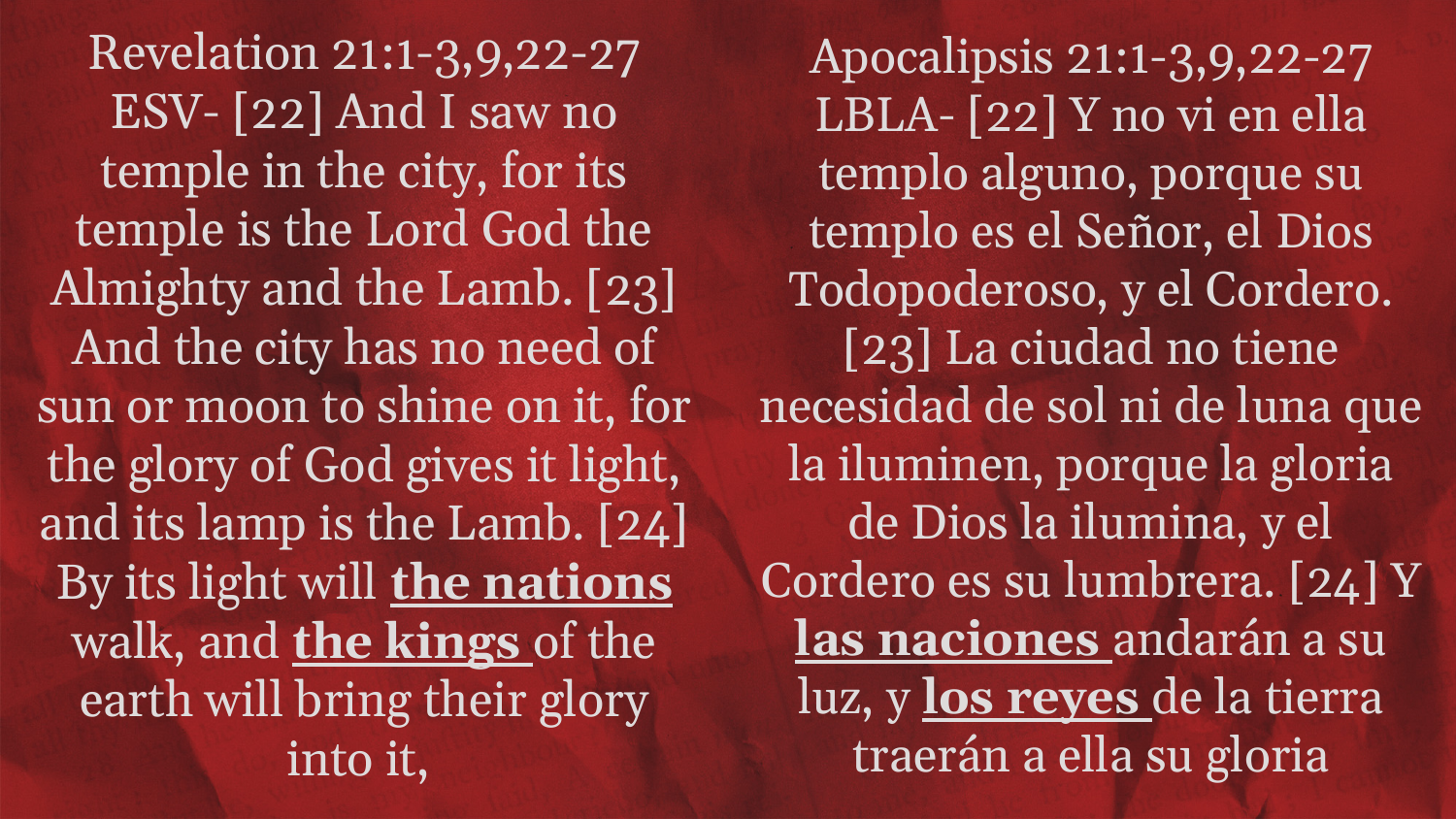

Revelation 21:1-3,9,22-27 ESV- [22] And I saw no temple in the city, for its temple is the Lord God the Almighty and the Lamb. [23] And the city has no need of sun or moon to shine on it, for the glory of God gives it light, and its lamp is the Lamb. [24] By its light will the nations walk, and the kings of the earth will bring their glory into it,
Apocalipsis 21:1-3,9,22-27 LBLA- [22] Y no vi en ella templo alguno, porque su templo es el Señor, el Dios Todopoderoso, y el Cordero. [23] La ciudad no tiene necesidad de sol ni de luna que la iluminen, porque la gloria de Dios la ilumina, y el Cordero es su lumbrera. [24] Y las naciones andarán a su luz, y los reyes de la tierra traerán a ella su gloria